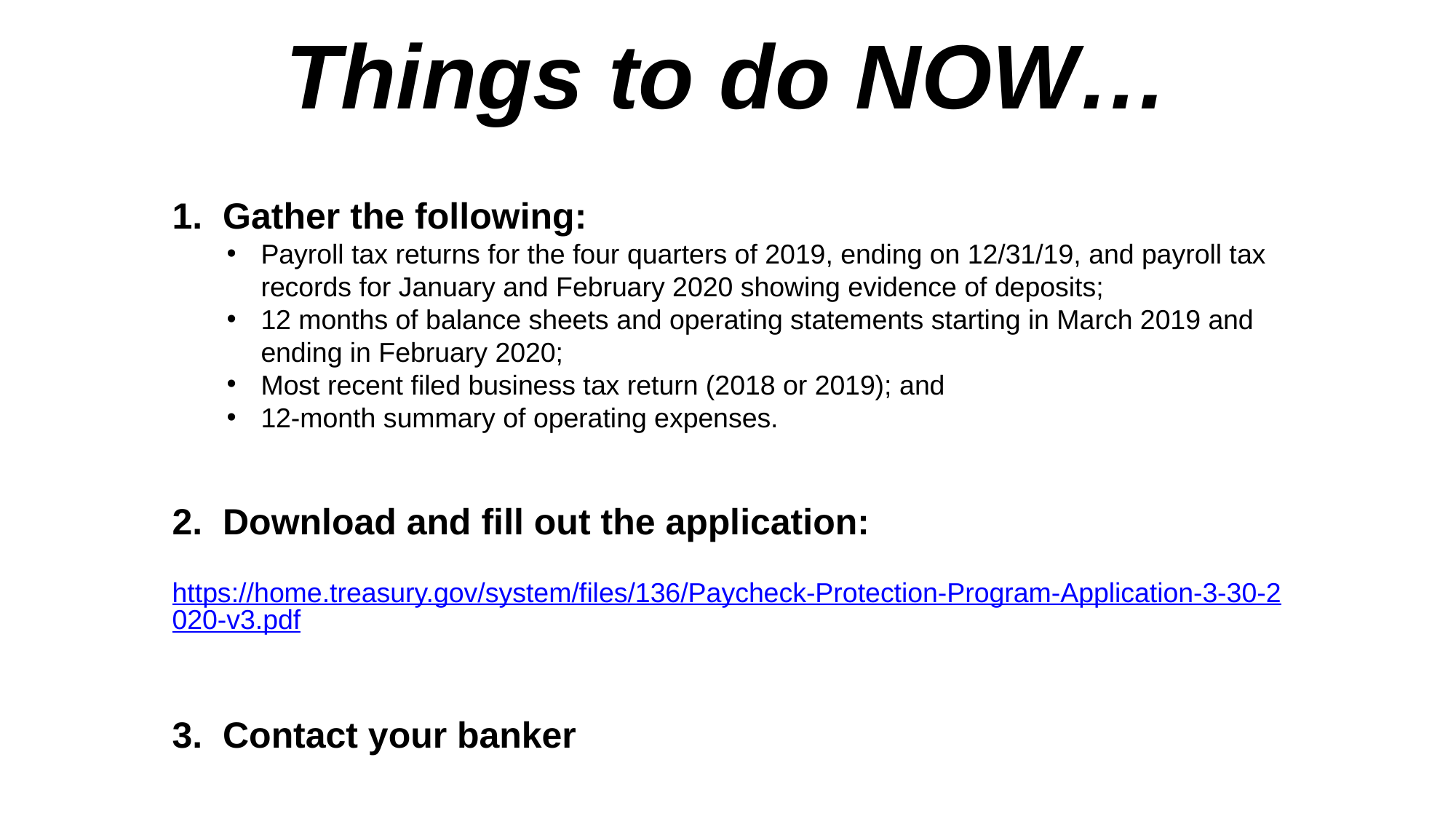

Things to do NOW…

1.  Gather the following:
Payroll tax returns for the four quarters of 2019, ending on 12/31/19, and payroll tax records for January and February 2020 showing evidence of deposits;
12 months of balance sheets and operating statements starting in March 2019 and ending in February 2020;
Most recent filed business tax return (2018 or 2019); and
12-month summary of operating expenses.

2.  Download and fill out the application:
 https://home.treasury.gov/system/files/136/Paycheck-Protection-Program-Application-3-30-2020-v3.pdf

3.  Contact your banker